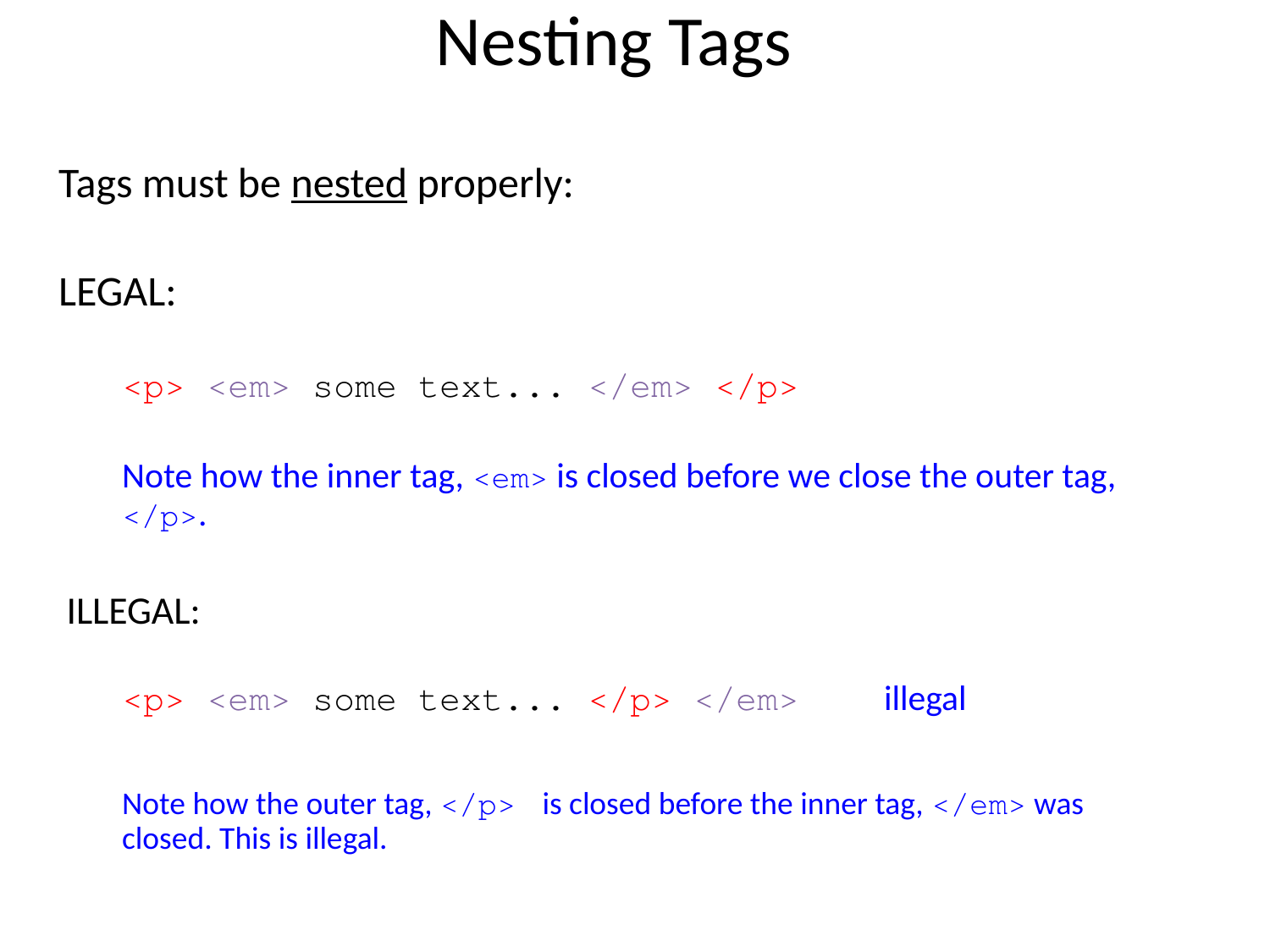

Nesting Tags

Tags must be nested properly:

LEGAL:

<p> <em> some text... </em> </p>

Note how the inner tag, <em> is closed before we close the outer tag, </p>.

ILLEGAL:

<p> <em> some text... </p> </em>	illegal

Note how the outer tag, </p>  is closed before the inner tag, </em> was closed. This is illegal.